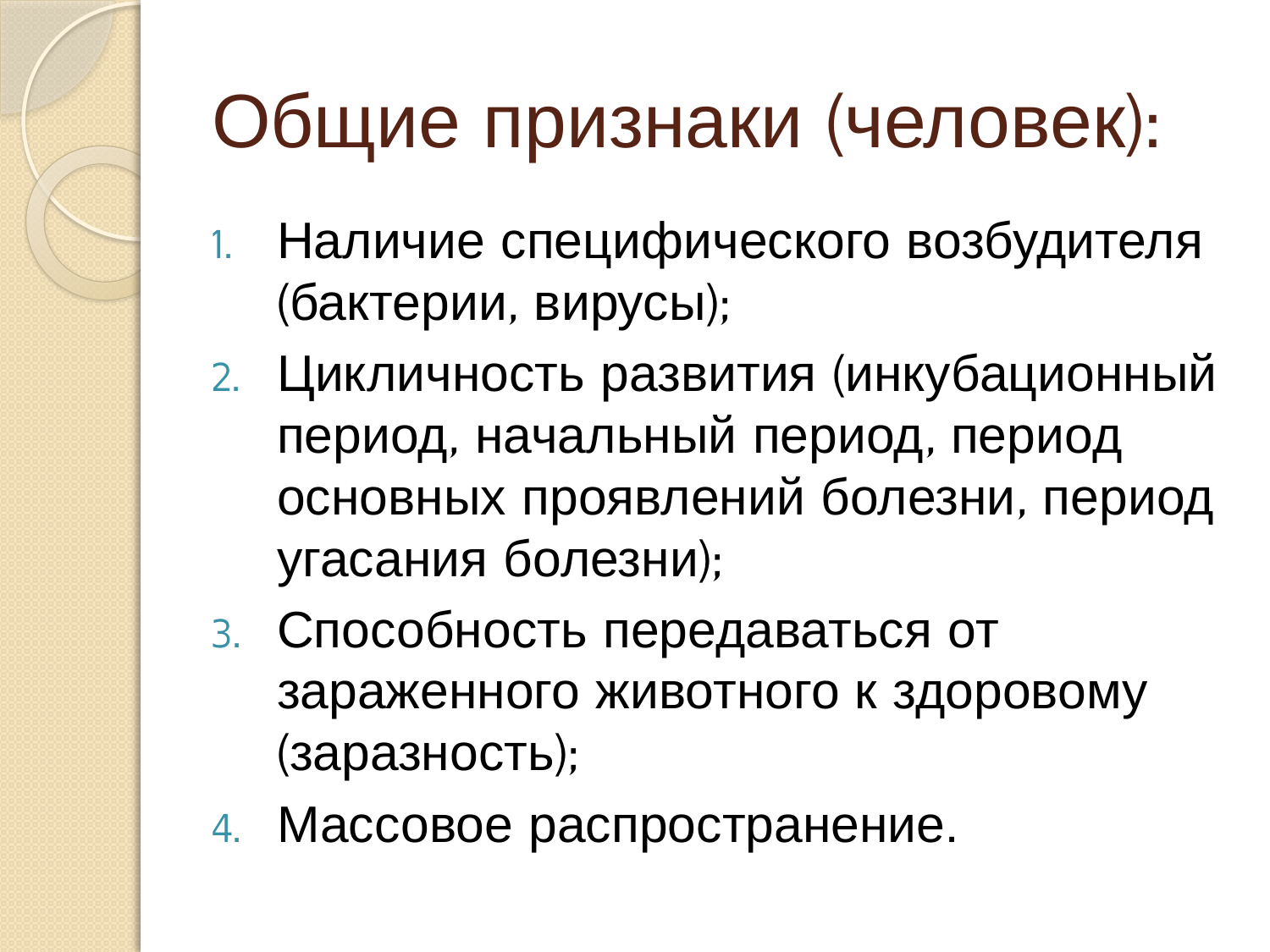

# Общие признаки (человек):
Наличие специфического возбудителя (бактерии, вирусы);
Цикличность развития (инкубационный период, начальный период, период основных проявлений болезни, период угасания болезни);
Способность передаваться от зараженного животного к здоровому (заразность);
Массовое распространение.